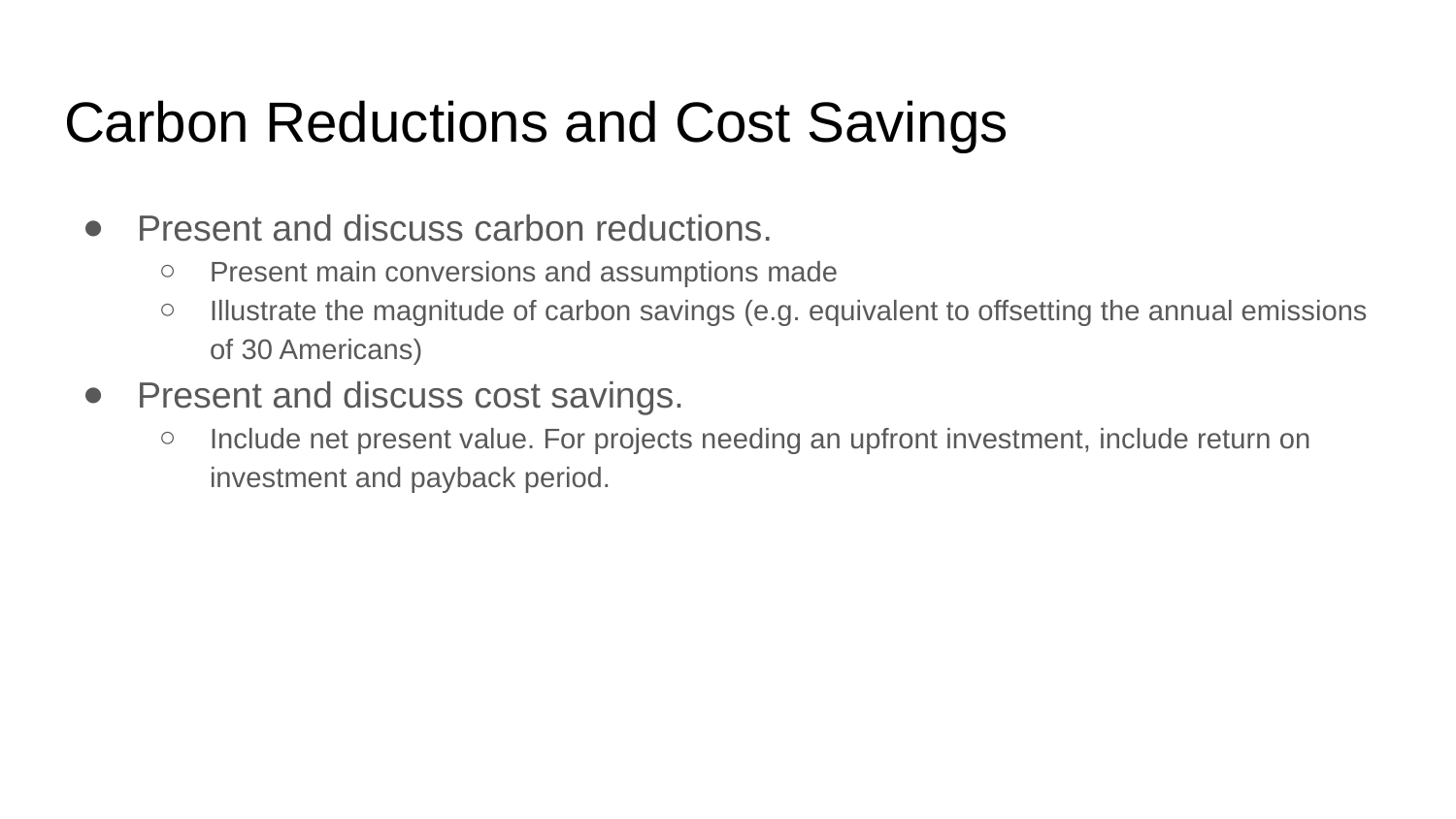

# Carbon Reductions and Cost Savings
Present and discuss carbon reductions.
Present main conversions and assumptions made
Illustrate the magnitude of carbon savings (e.g. equivalent to offsetting the annual emissions of 30 Americans)
Present and discuss cost savings.
Include net present value. For projects needing an upfront investment, include return on investment and payback period.